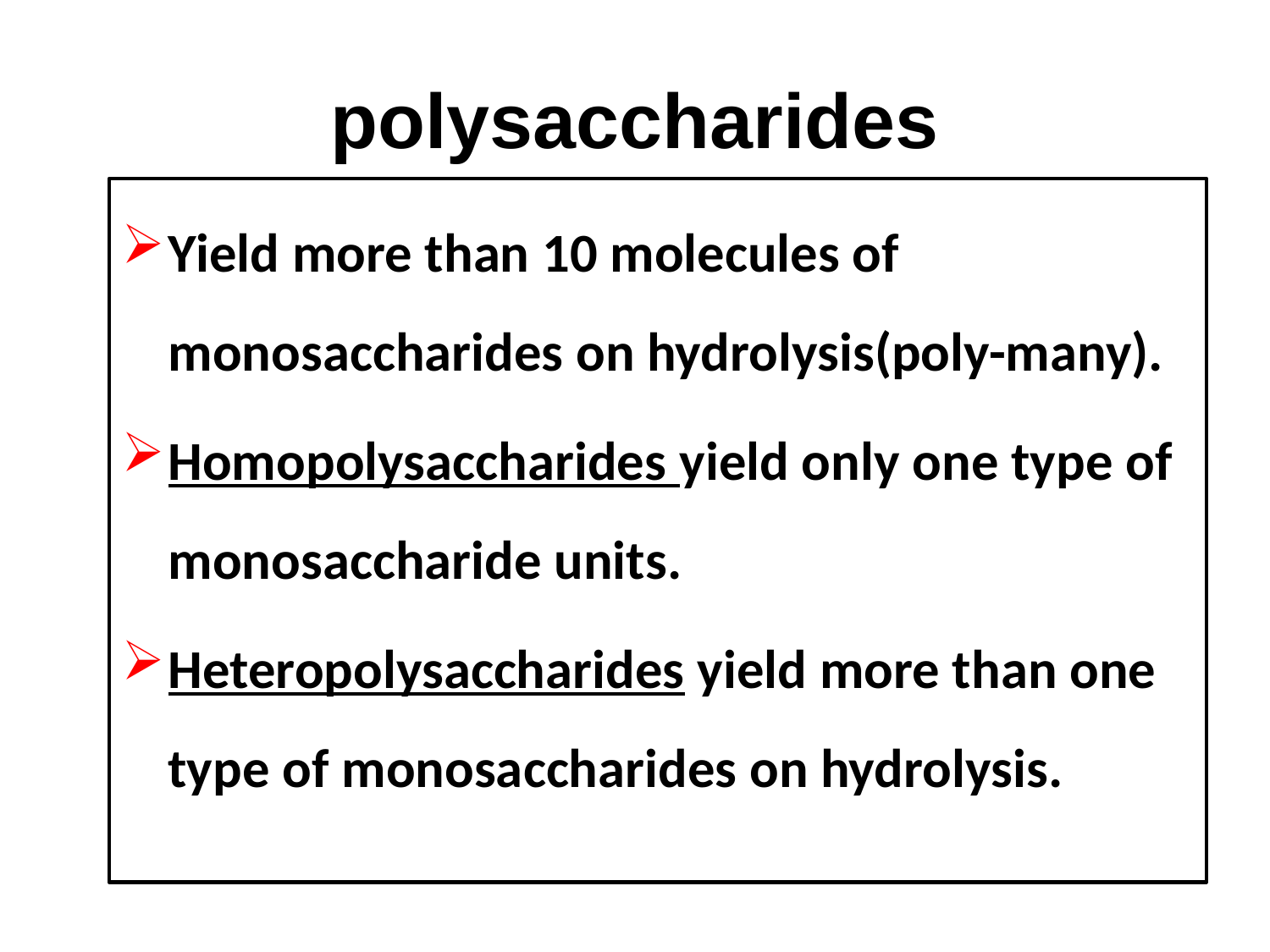

# polysaccharides
Yield more than 10 molecules of monosaccharides on hydrolysis(poly-many).
Homopolysaccharides yield only one type of monosaccharide units.
Heteropolysaccharides yield more than one type of monosaccharides on hydrolysis.